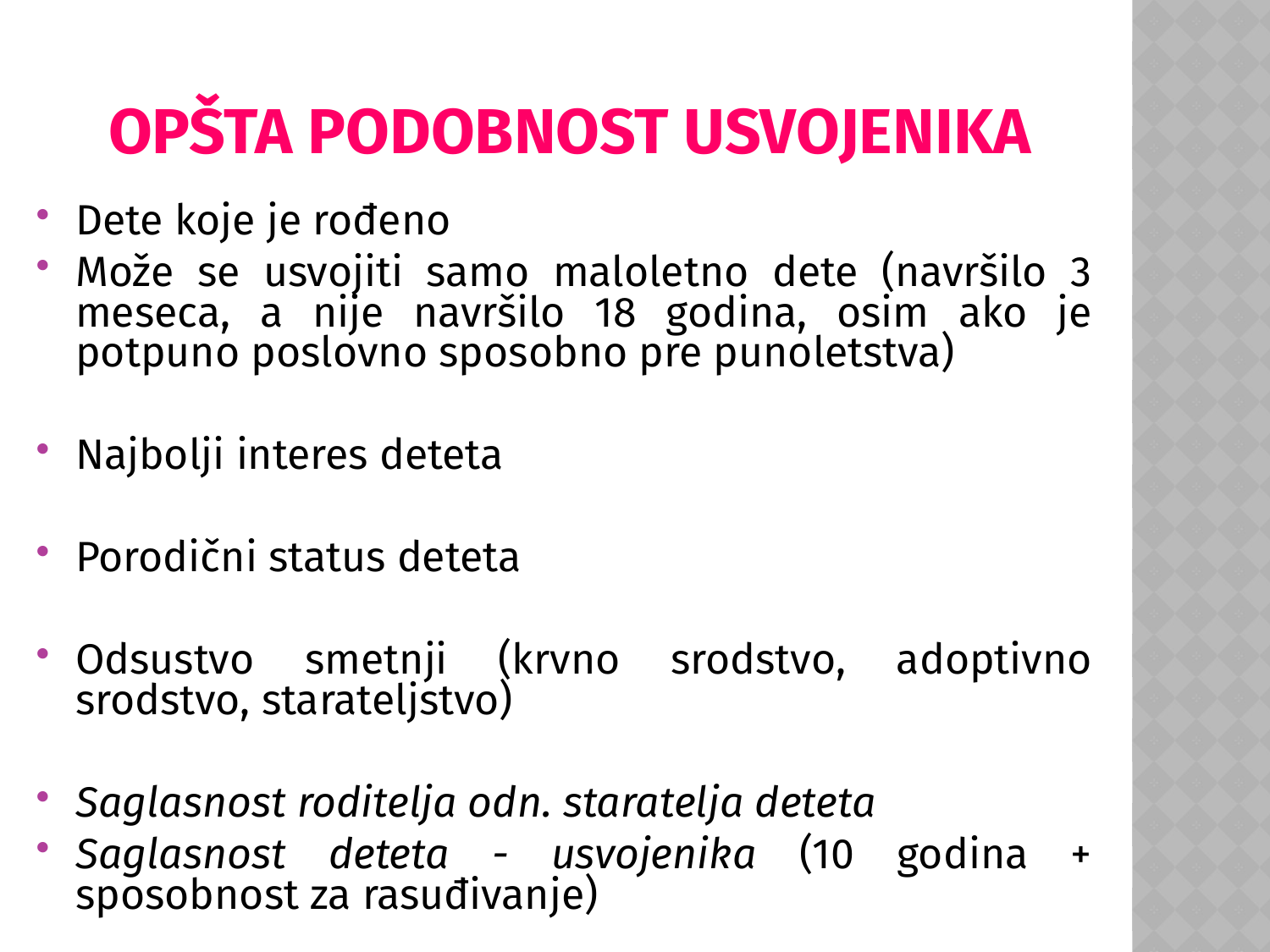

# Opšta podobnost usvojenika
Dete koje je rođeno
Može se usvojiti samo maloletno dete (navršilo 3 meseca, a nije navršilo 18 godina, osim ako je potpuno poslovno sposobno pre punoletstva)

Najbolji interes deteta

Porodični status deteta

Odsustvo smetnji (krvno srodstvo, adoptivno srodstvo, starateljstvo)

Saglasnost roditelja odn. staratelja deteta
Saglasnost deteta - usvojenika (10 godina + sposobnost za rasuđivanje)